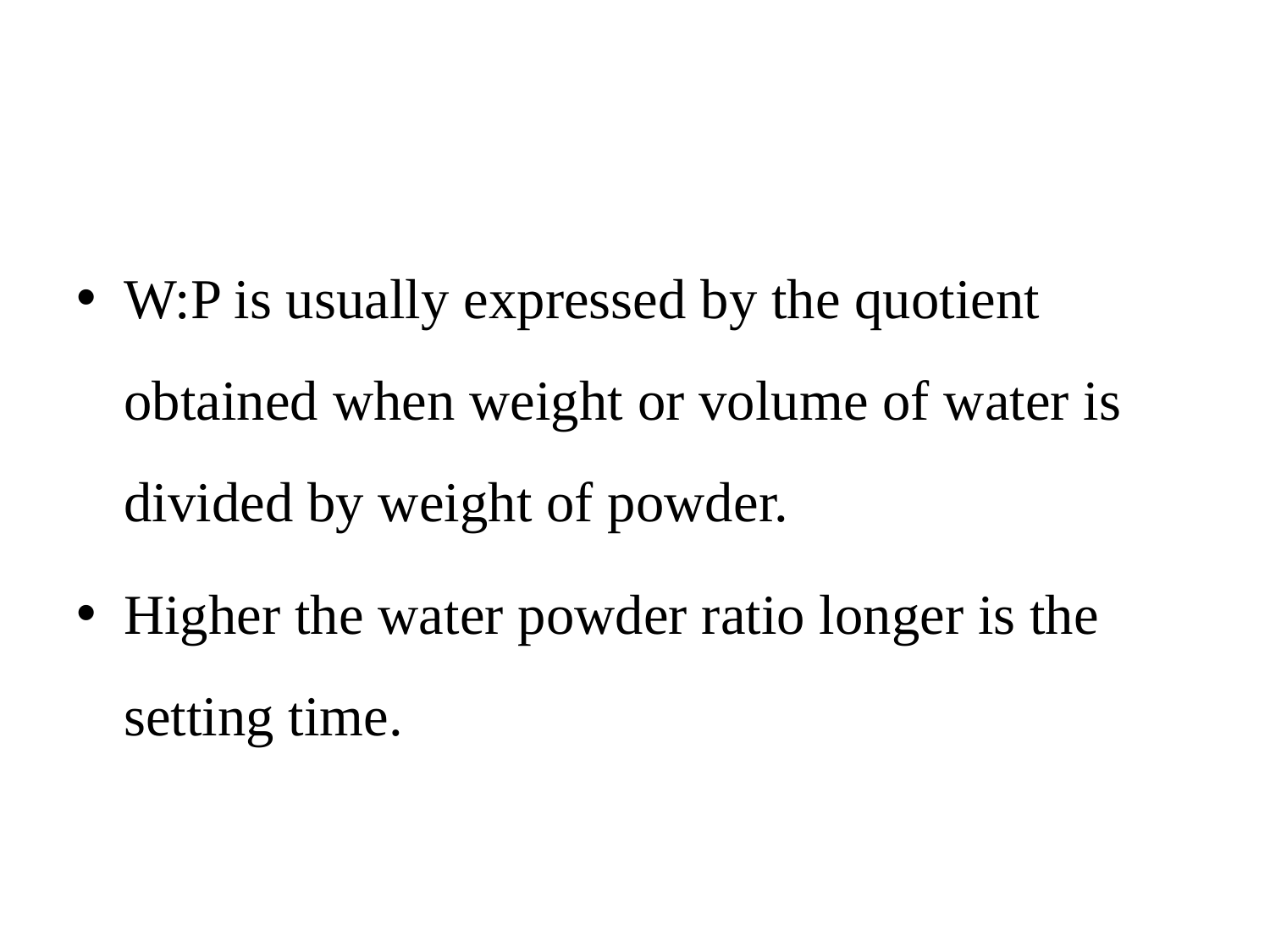

W:P is usually expressed by the quotient obtained when weight or volume of water is divided by weight of powder.
Higher the water powder ratio longer is the setting time.